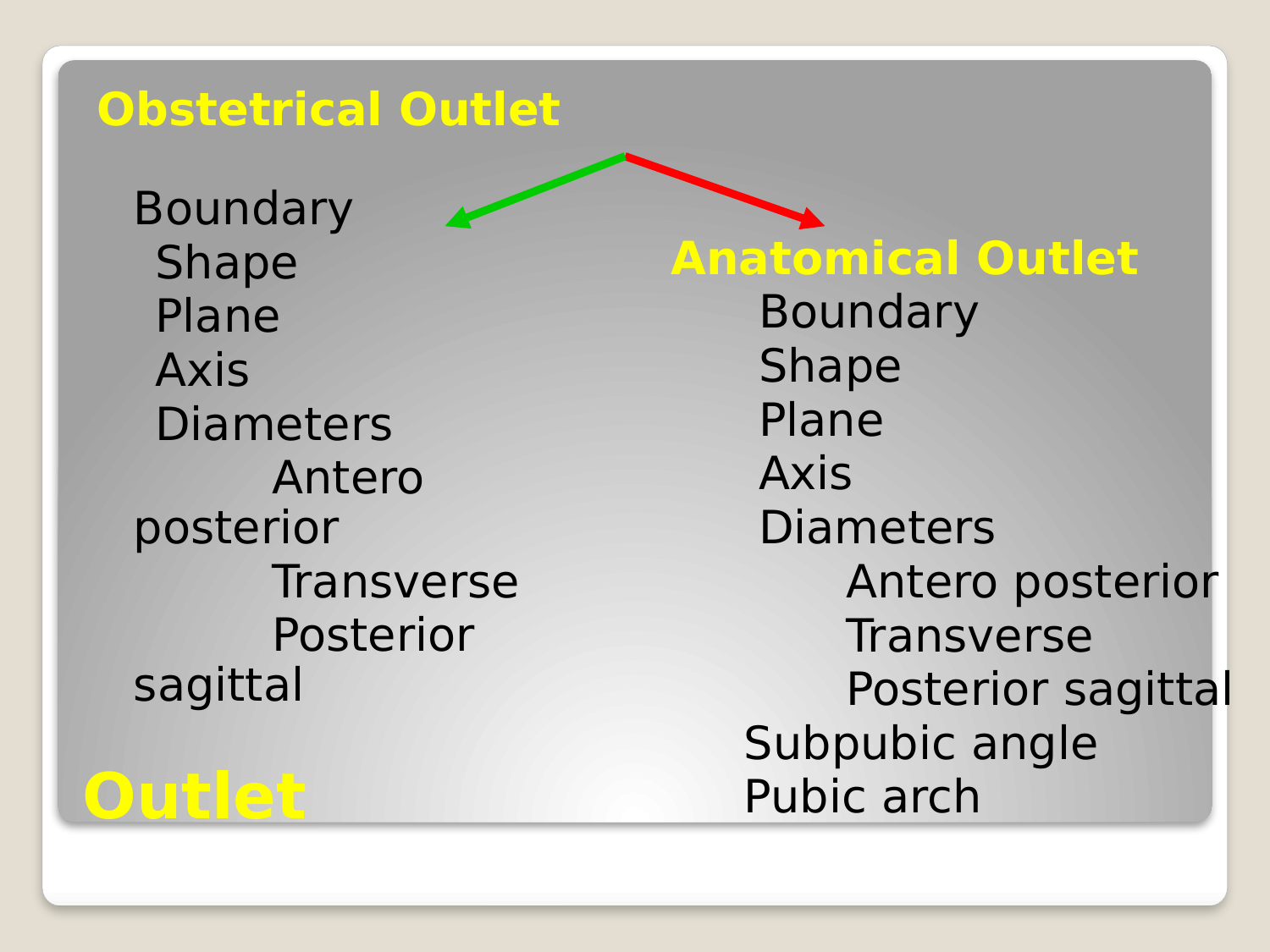

Obstetrical Outlet                      Boundary
    Shape
    Plane
    Axis
    Diameters
            Antero posterior
            Transverse
            Posterior sagittal

Anatomical Outlet
      Boundary
      Shape
      Plane
      Axis
      Diameters
            Antero posterior
            Transverse
            Posterior sagittal
     Subpubic angle
     Pubic arch
# Outlet